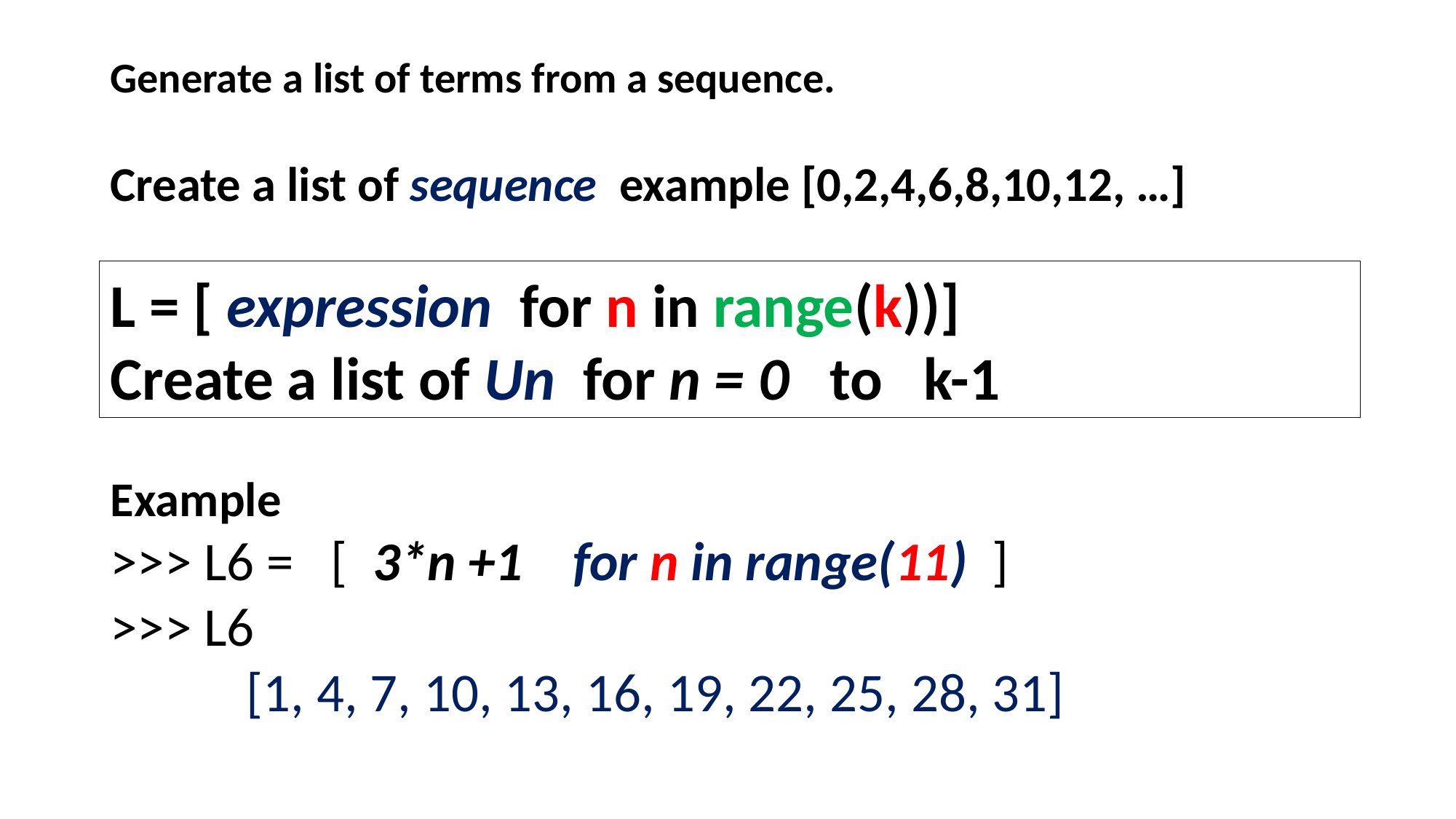

Generate a list of terms from a sequence.
Create a list of sequence  example [0,2,4,6,8,10,12, …]
L = [ expression  for n in range(k))]
Create a list of Un  for n = 0   to   k-1
Example
>>> L6 =   [  3*n +1    for n in range(11)  ]
>>> L6
           [1, 4, 7, 10, 13, 16, 19, 22, 25, 28, 31]